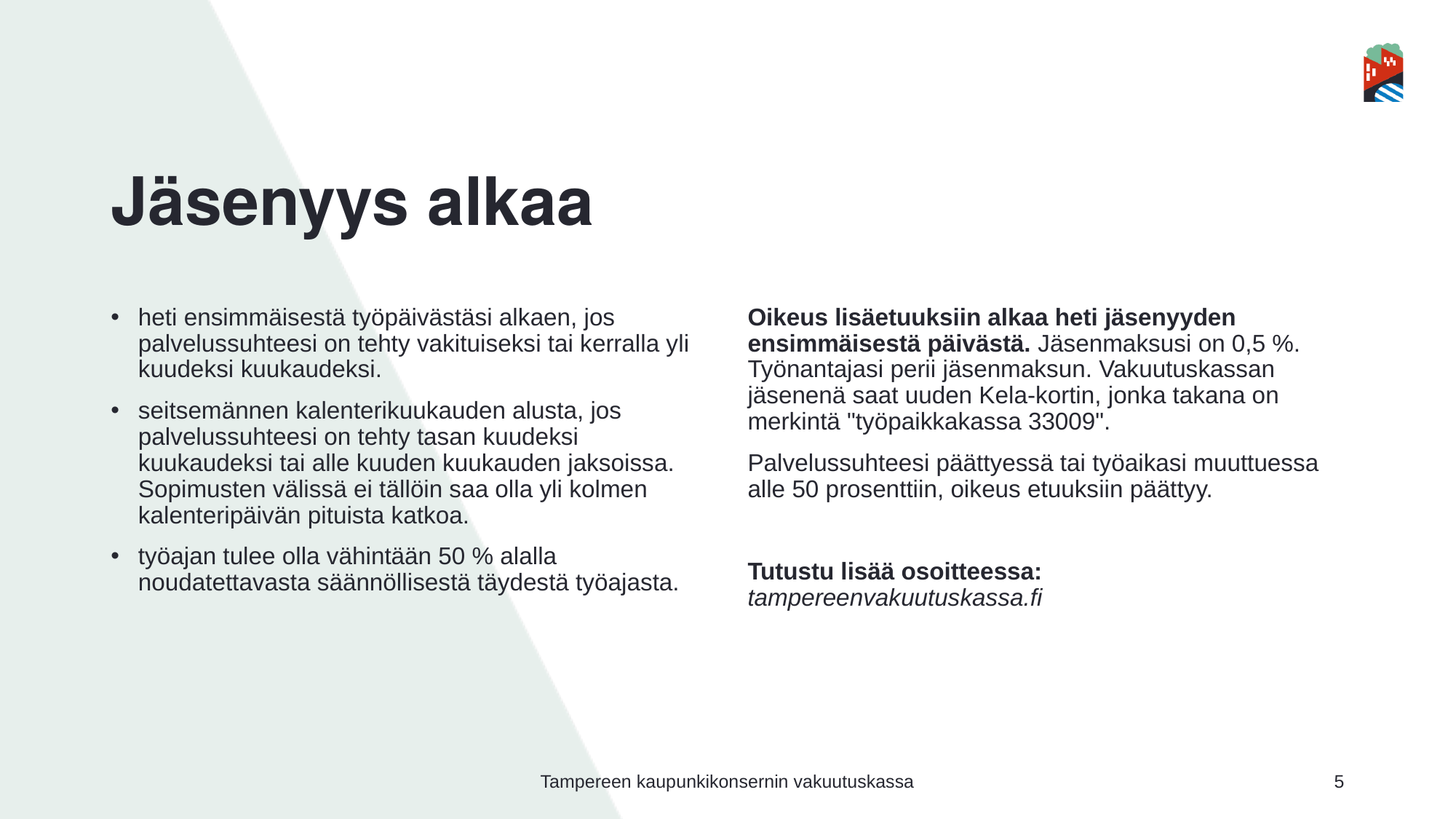

# Jäsenyys alkaa
Oikeus lisäetuuksiin alkaa heti jäsenyyden ensimmäisestä päivästä. Jäsenmaksusi on 0,5 %. Työnantajasi perii jäsenmaksun. Vakuutuskassan jäsenenä saat uuden Kela-kortin, jonka takana on merkintä "työpaikkakassa 33009".
Palvelussuhteesi päättyessä tai työaikasi muuttuessa alle 50 prosenttiin, oikeus etuuksiin päättyy.

Tutustu lisää osoitteessa: tampereenvakuutuskassa.fi

heti ensimmäisestä työpäivästäsi alkaen, jos palvelussuhteesi on tehty vakituiseksi tai kerralla yli kuudeksi kuukaudeksi.
seitsemännen kalenterikuukauden alusta, jos palvelussuhteesi on tehty tasan kuudeksi kuukaudeksi tai alle kuuden kuukauden jaksoissa. Sopimusten välissä ei tällöin saa olla yli kolmen kalenteripäivän pituista katkoa.
työajan tulee olla vähintään 50 % alalla noudatettavasta säännöllisestä täydestä työajasta.

Tampereen kaupunkikonsernin vakuutuskassa
5